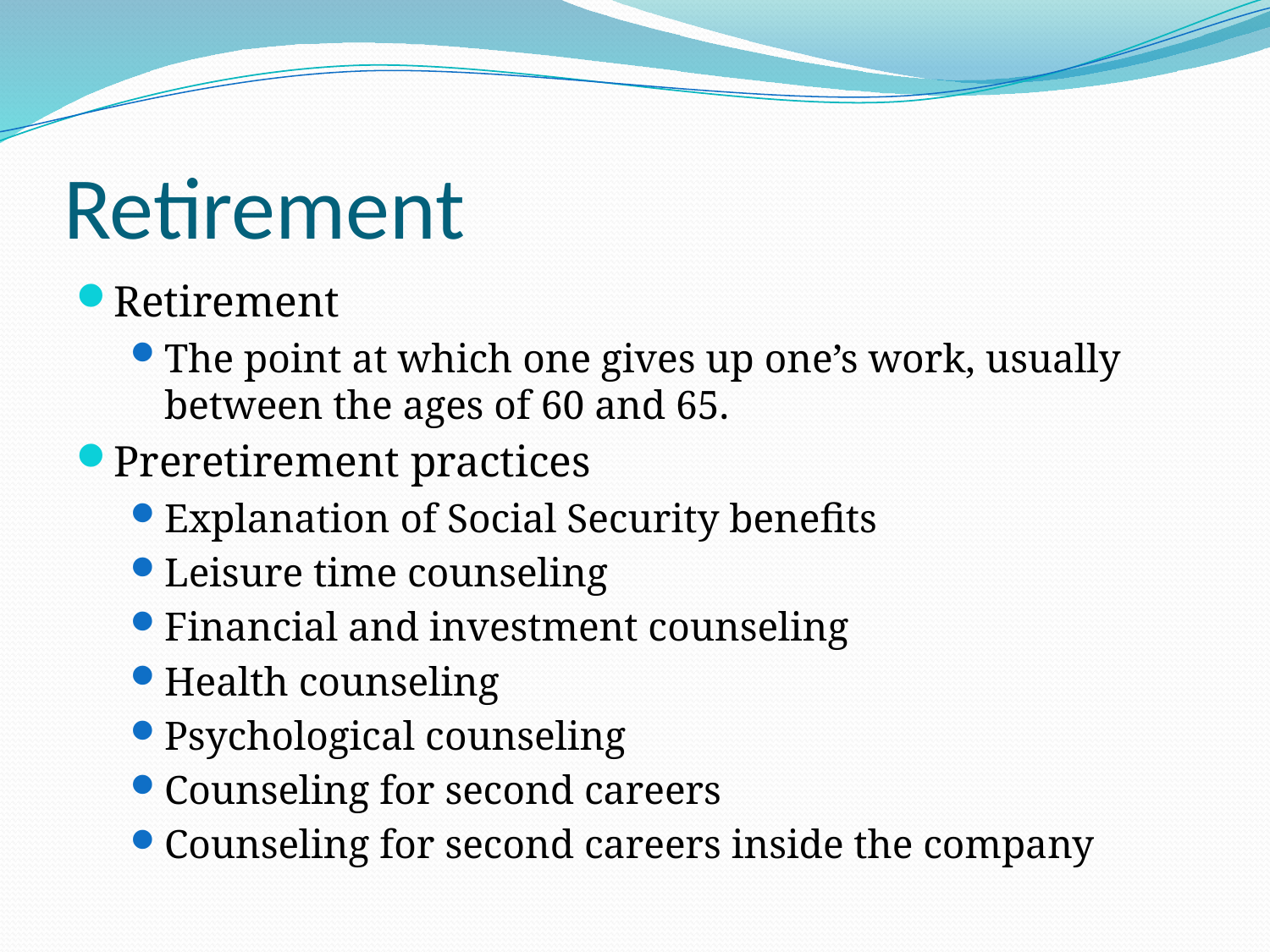

# Retirement
Retirement
The point at which one gives up one’s work, usually between the ages of 60 and 65.
Preretirement practices
Explanation of Social Security benefits
Leisure time counseling
Financial and investment counseling
Health counseling
Psychological counseling
Counseling for second careers
Counseling for second careers inside the company